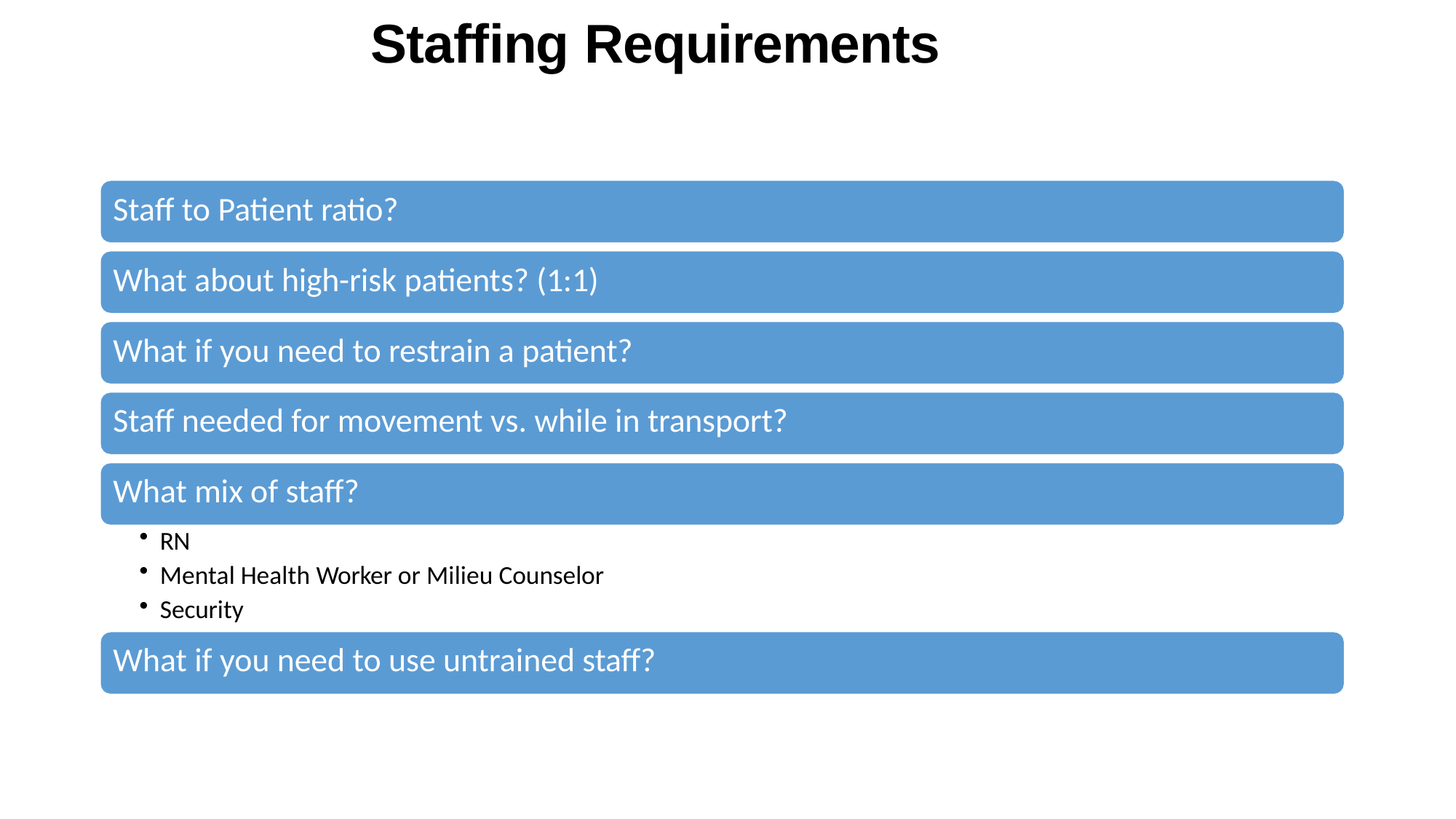

# Staffing Requirements

Staff to Patient ratio?
What about high-risk patients? (1:1) What if you need to restrain a patient?
Staff needed for movement vs. while in transport? What mix of staff?
RN
Mental Health Worker or Milieu Counselor
Security
What if you need to use untrained staff?